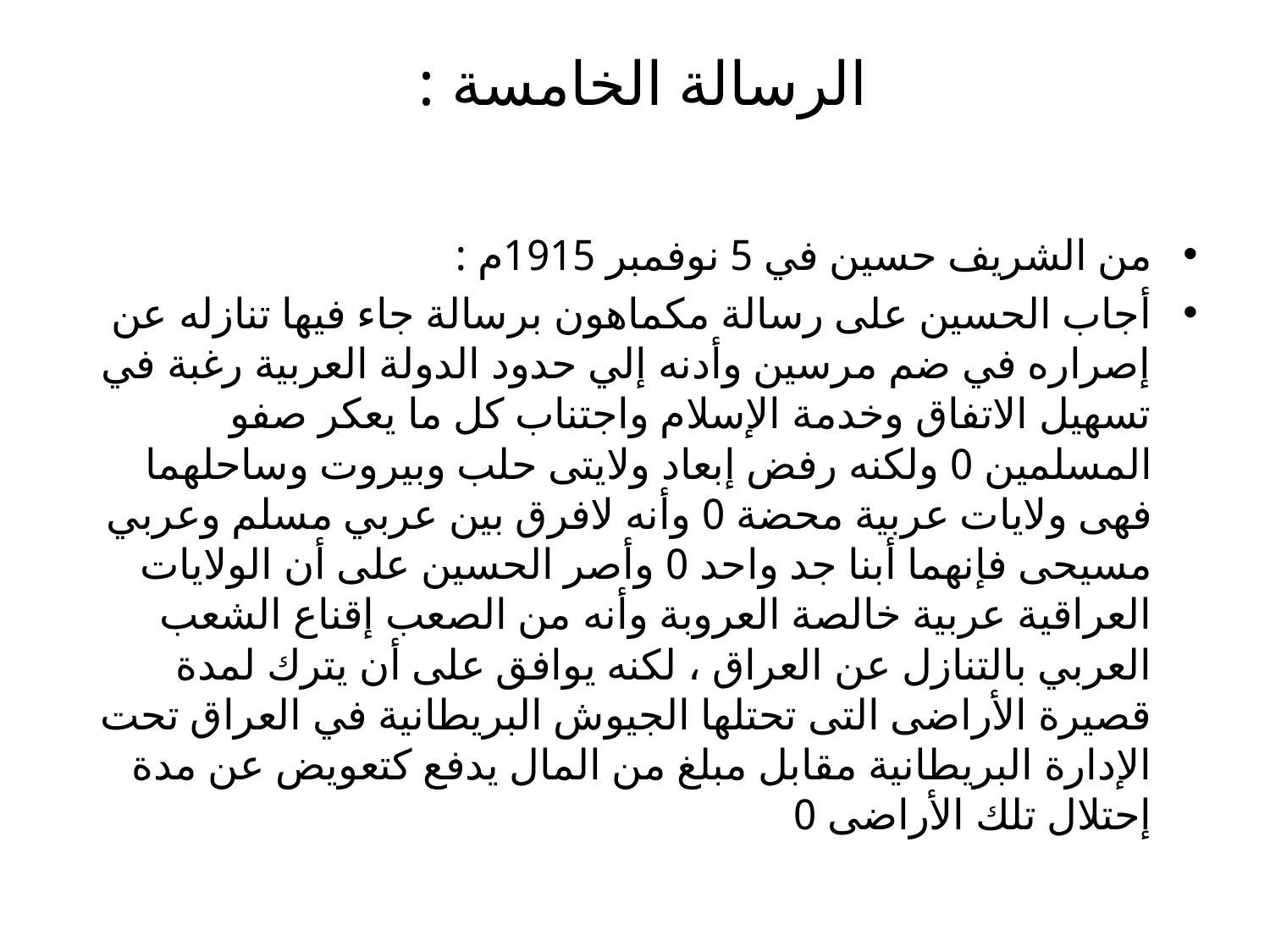

# الرسالة الخامسة :
من الشريف حسين في 5 نوفمبر 1915م :
أجاب الحسين على رسالة مكماهون برسالة جاء فيها تنازله عن إصراره في ضم مرسين وأدنه إلي حدود الدولة العربية رغبة في تسهيل الاتفاق وخدمة الإسلام واجتناب كل ما يعكر صفو المسلمين 0 ولكنه رفض إبعاد ولايتى حلب وبيروت وساحلهما فهى ولايات عربية محضة 0 وأنه لافرق بين عربي مسلم وعربي مسيحى فإنهما أبنا جد واحد 0 وأصر الحسين على أن الولايات العراقية عربية خالصة العروبة وأنه من الصعب إقناع الشعب العربي بالتنازل عن العراق ، لكنه يوافق على أن يترك لمدة قصيرة الأراضى التى تحتلها الجيوش البريطانية في العراق تحت الإدارة البريطانية مقابل مبلغ من المال يدفع كتعويض عن مدة إحتلال تلك الأراضى 0